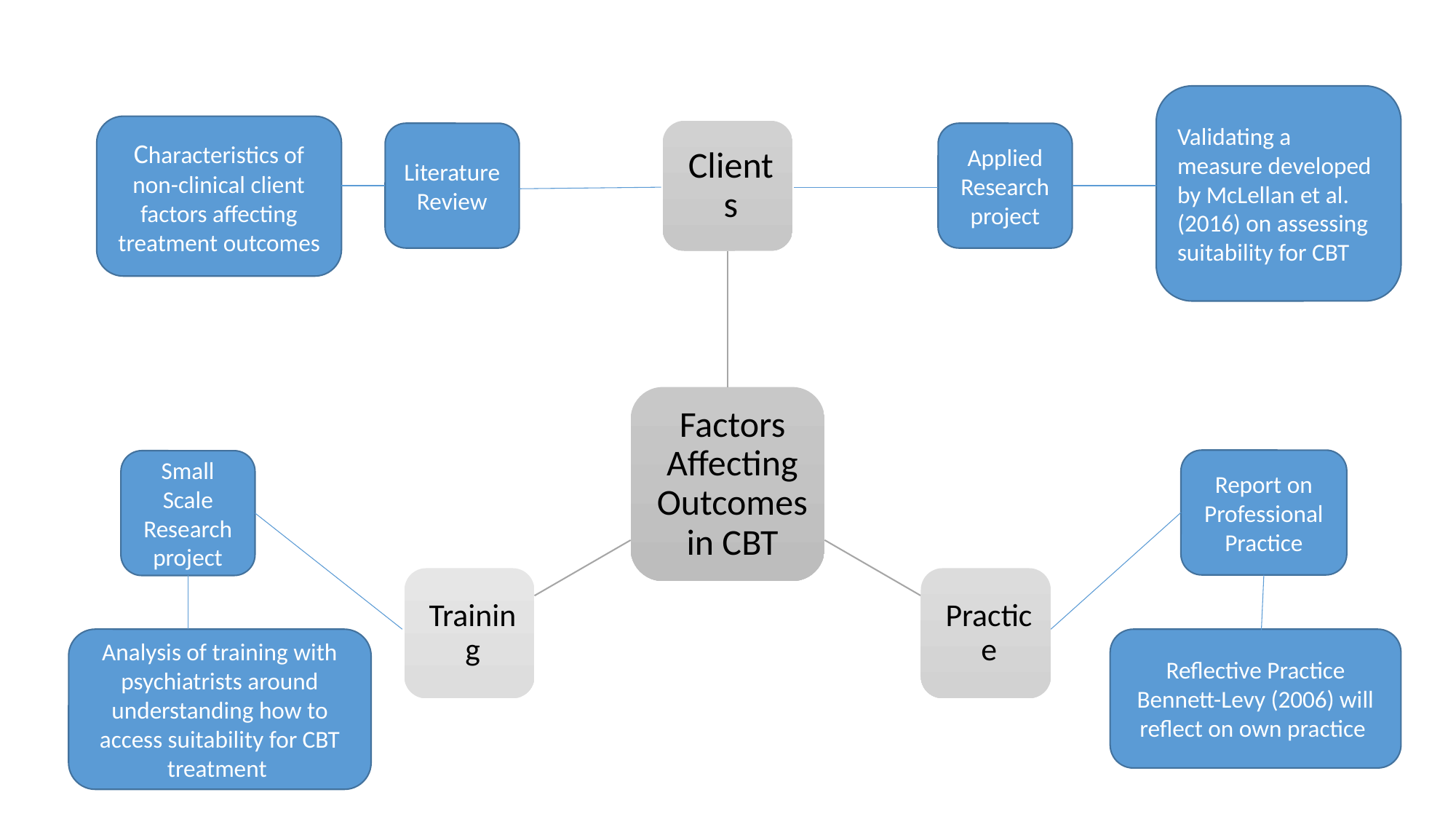

Factors Affecting Outcomes in CBT
Clients
Practice
Training
Validating a measure developed by McLellan et al. (2016) on assessing suitability for CBT
Characteristics of non-clinical client factors affecting treatment outcomes
Literature Review
Applied Research project
Report on Professional Practice
Small Scale Research project
Analysis of training with psychiatrists around understanding how to access suitability for CBT treatment
Reflective Practice Bennett-Levy (2006) will reflect on own practice